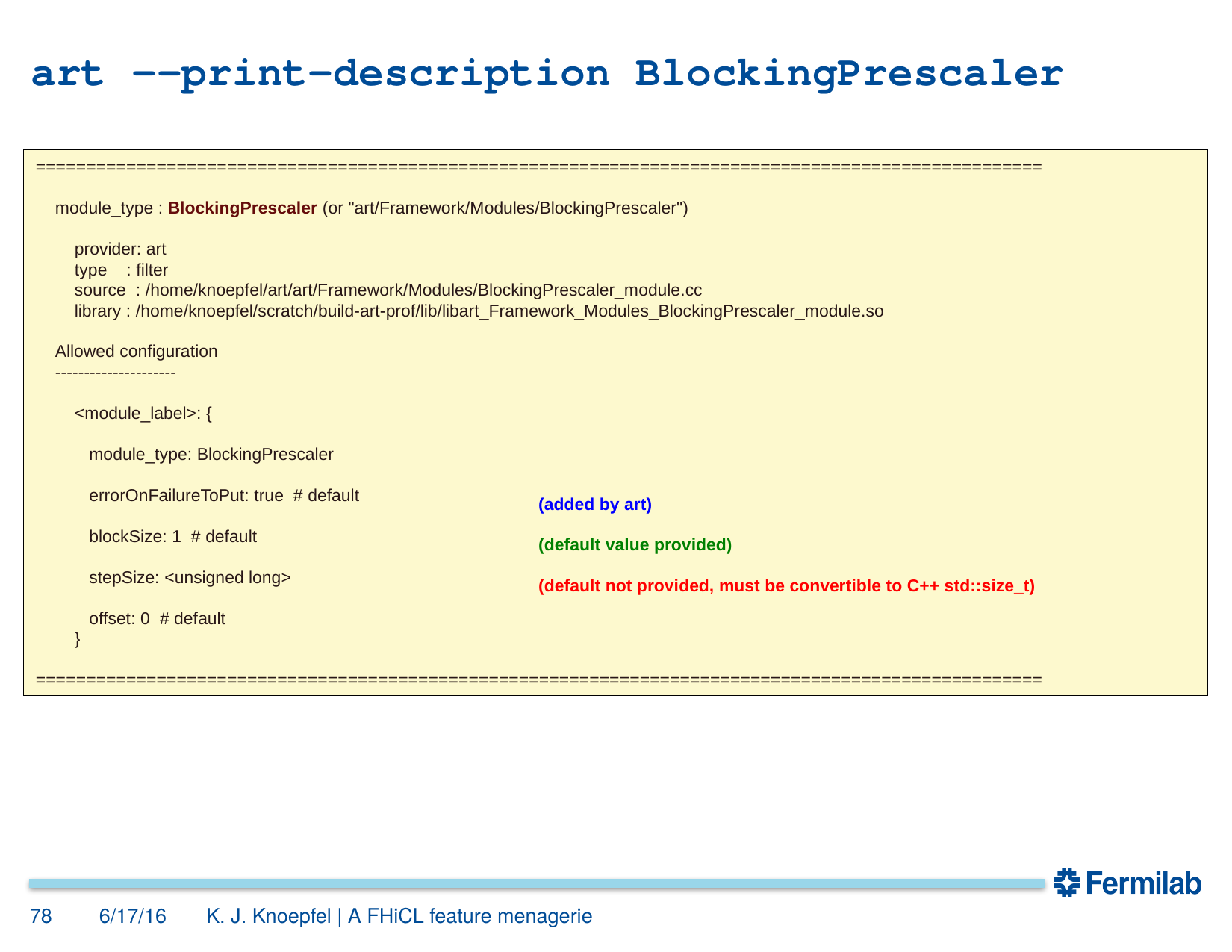

# art --print-description BlockingPrescaler
====================================================================================================

    module_type : BlockingPrescaler (or "art/Framework/Modules/BlockingPrescaler")

        provider: art
        type    : filter
        source  : /home/knoepfel/art/art/Framework/Modules/BlockingPrescaler_module.cc
        library : /home/knoepfel/scratch/build-art-prof/lib/libart_Framework_Modules_BlockingPrescaler_module.so

    Allowed configuration
    ---------------------

        <module_label>: {

           module_type: BlockingPrescaler

           errorOnFailureToPut: true  # default

           blockSize: 1  # default

           stepSize: <unsigned long>

           offset: 0  # default
        }

====================================================================================================

(added by art)

(default value provided)

(default not provided, must be convertible to C++ std::size_t)

78
6/17/16
K. J. Knoepfel | A FHiCL feature menagerie